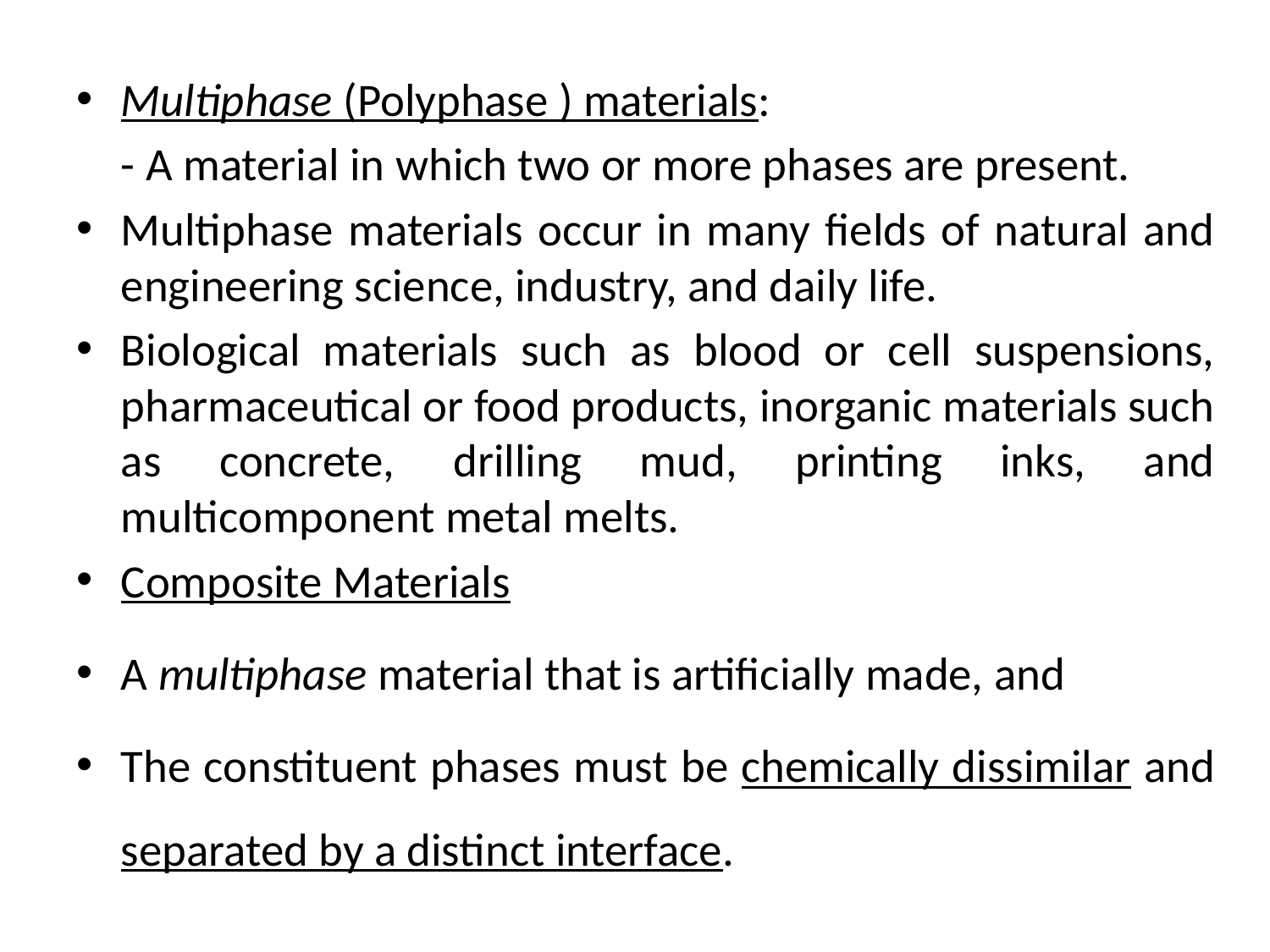

Multiphase (Polyphase ) materials:
	- A material in which two or more phases are present.
Multiphase materials occur in many fields of natural and engineering science, industry, and daily life.
Biological materials such as blood or cell suspensions, pharmaceutical or food products, inorganic materials such as concrete, drilling mud, printing inks, and multicomponent metal melts.
Composite Materials
A multiphase material that is artificially made, and
The constituent phases must be chemically dissimilar and separated by a distinct interface.